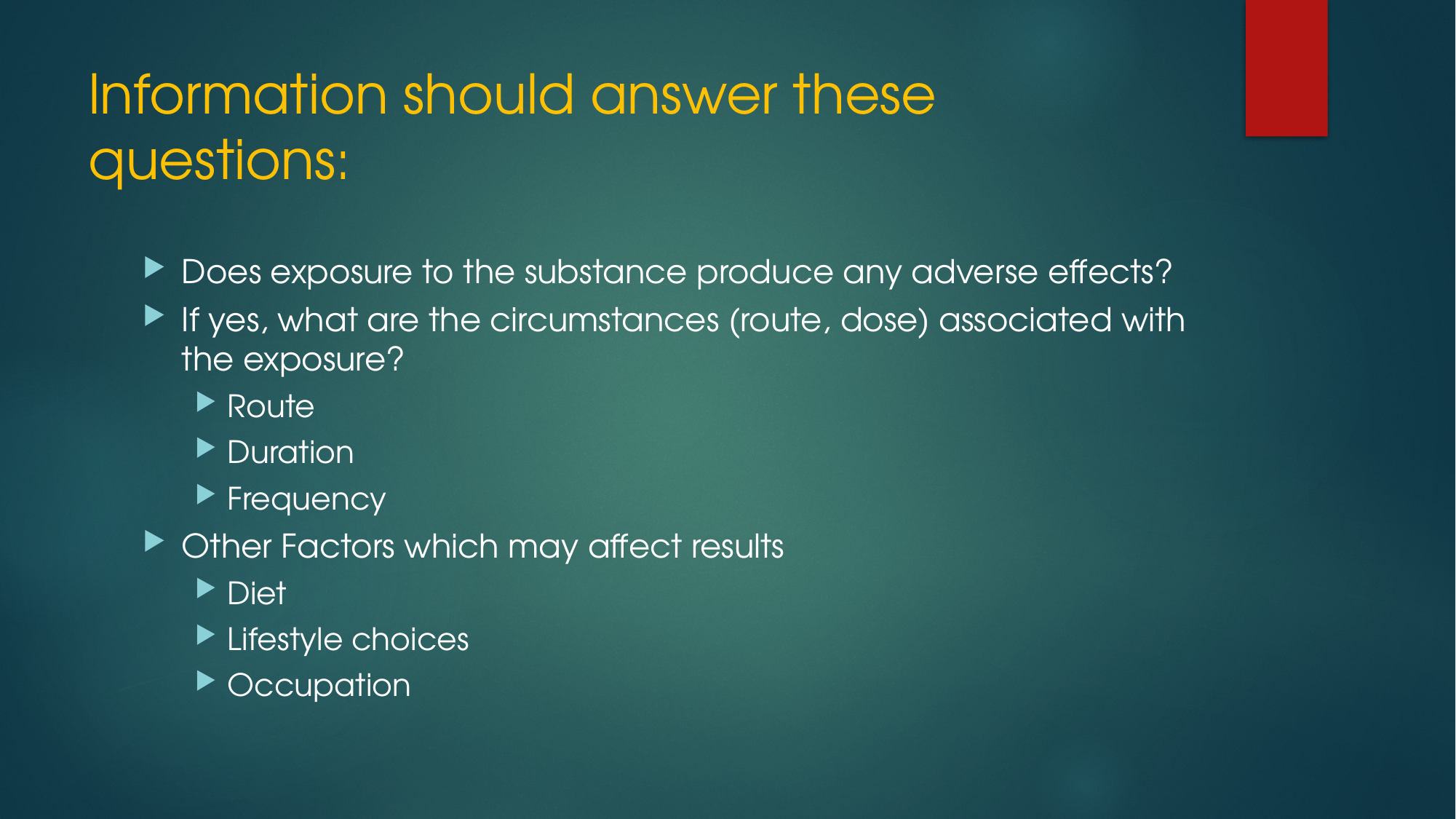

# Information should answer these questions:
Does exposure to the substance produce any adverse effects?
If yes, what are the circumstances (route, dose) associated with the exposure?
Route
Duration
Frequency
Other Factors which may affect results
Diet
Lifestyle choices
Occupation